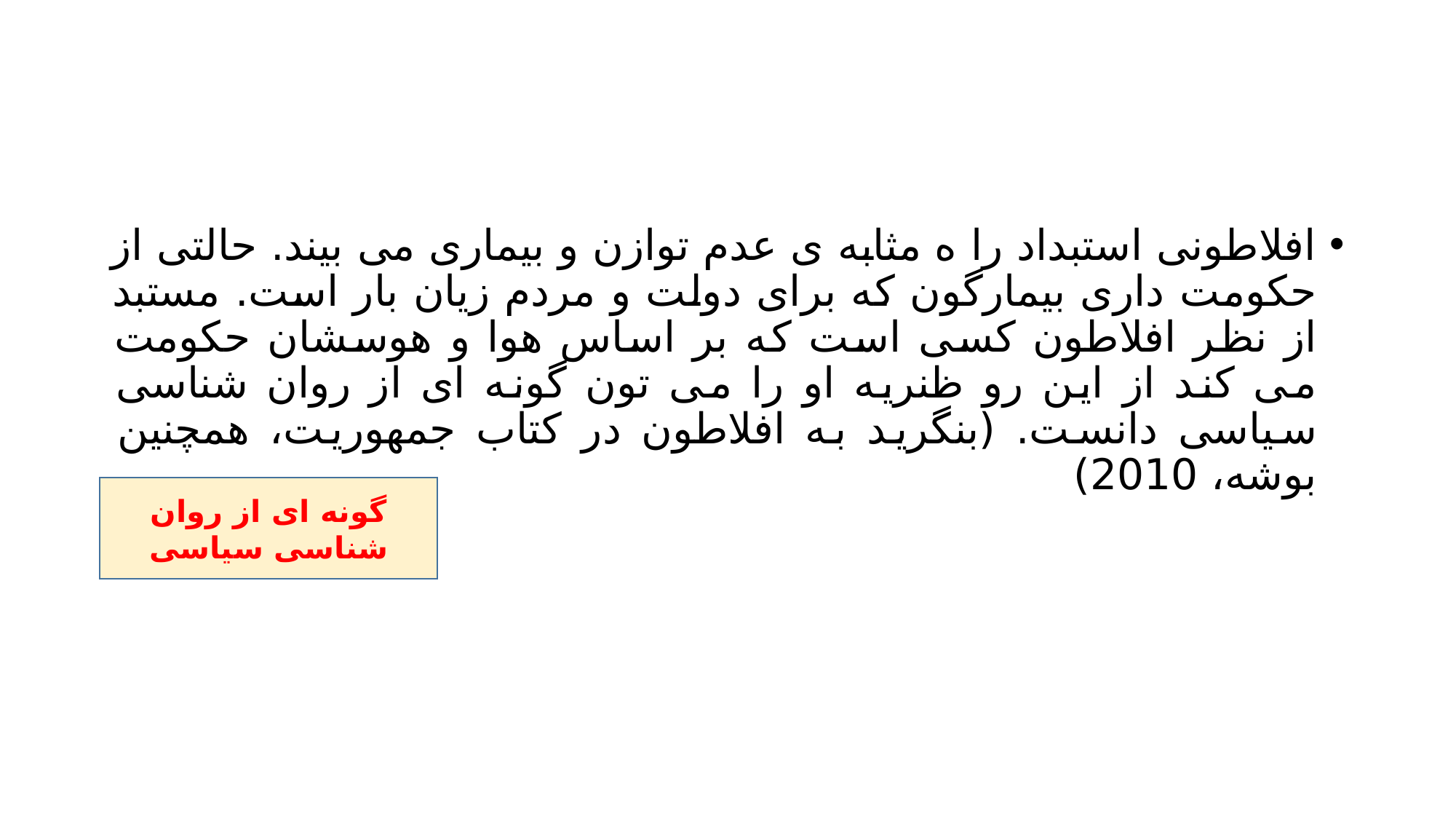

#
افلاطونی استبداد را ه مثابه ی عدم توازن و بیماری می بیند. حالتی از حکومت داری بیمارگون که برای دولت و مردم زیان بار است. مستبد از نظر افلاطون کسی است که بر اساس هوا و هوسشان حکومت می کند از این رو ظنریه او را می تون گونه ای از روان شناسی سیاسی دانست. (بنگرید به افلاطون در کتاب جمهوریت، همچنین بوشه، 2010)

گونه ای از روان شناسی سیاسی